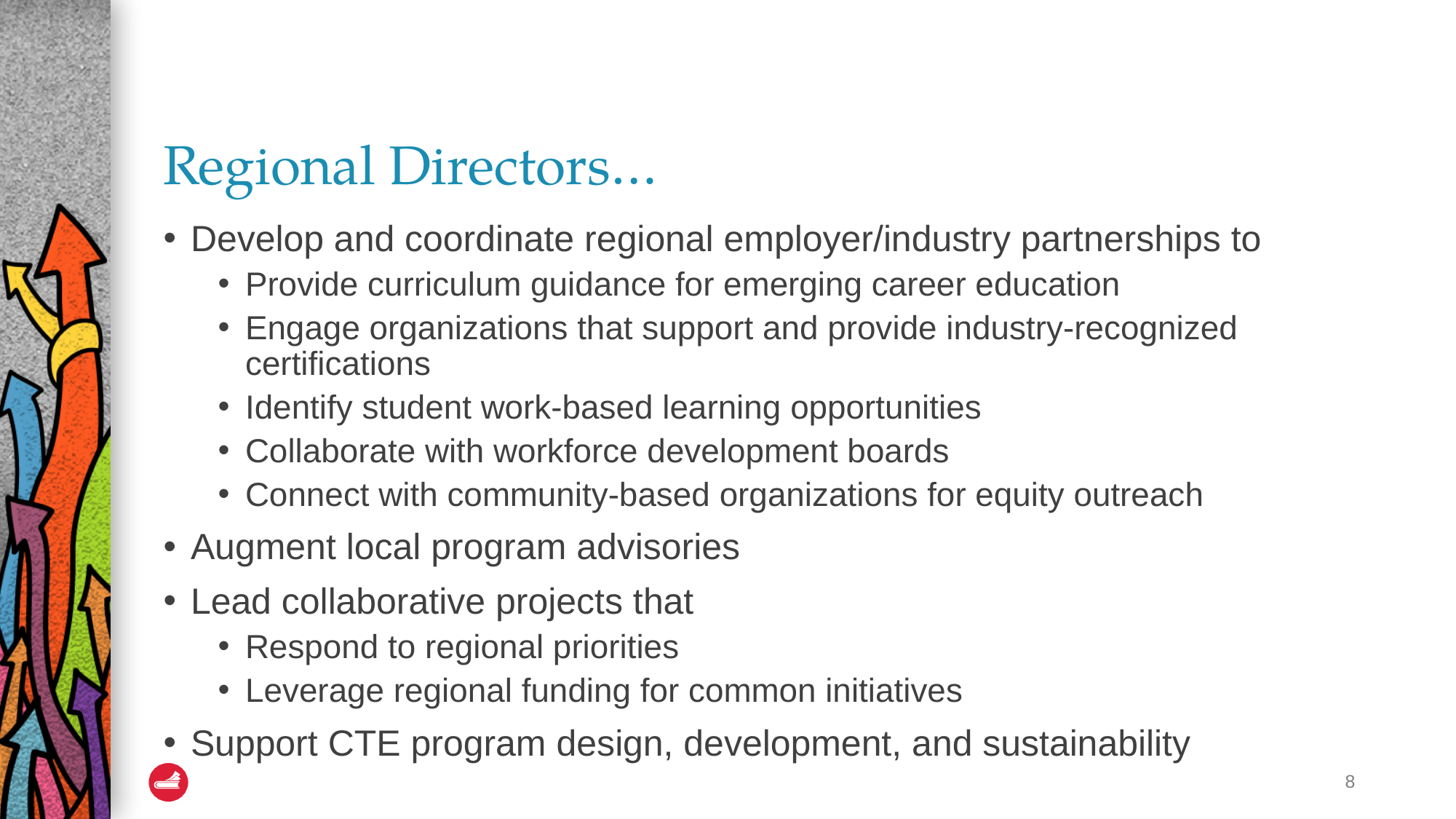

# Regional Directors…
Develop and coordinate regional employer/industry partnerships to
Provide curriculum guidance for emerging career education
Engage organizations that support and provide industry-recognized certifications
Identify student work-based learning opportunities
Collaborate with workforce development boards
Connect with community-based organizations for equity outreach
Augment local program advisories
Lead collaborative projects that
Respond to regional priorities
Leverage regional funding for common initiatives
Support CTE program design, development, and sustainability

8